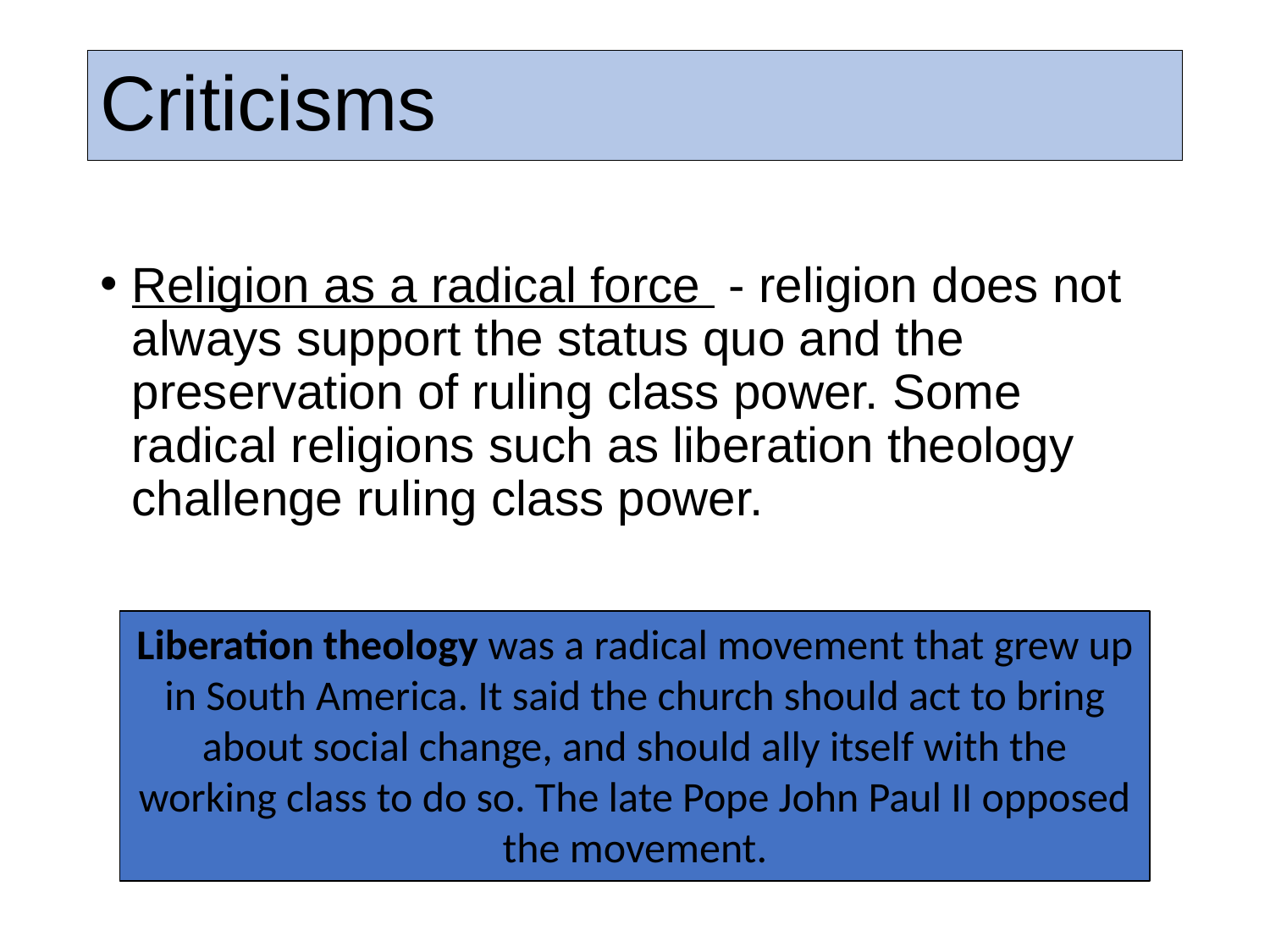

# Criticisms
Religion as a radical force  - religion does not always support the status quo and the preservation of ruling class power. Some radical religions such as liberation theology challenge ruling class power.
Liberation theology was a radical movement that grew up in South America. It said the church should act to bring about social change, and should ally itself with the working class to do so. The late Pope John Paul II opposed the movement.